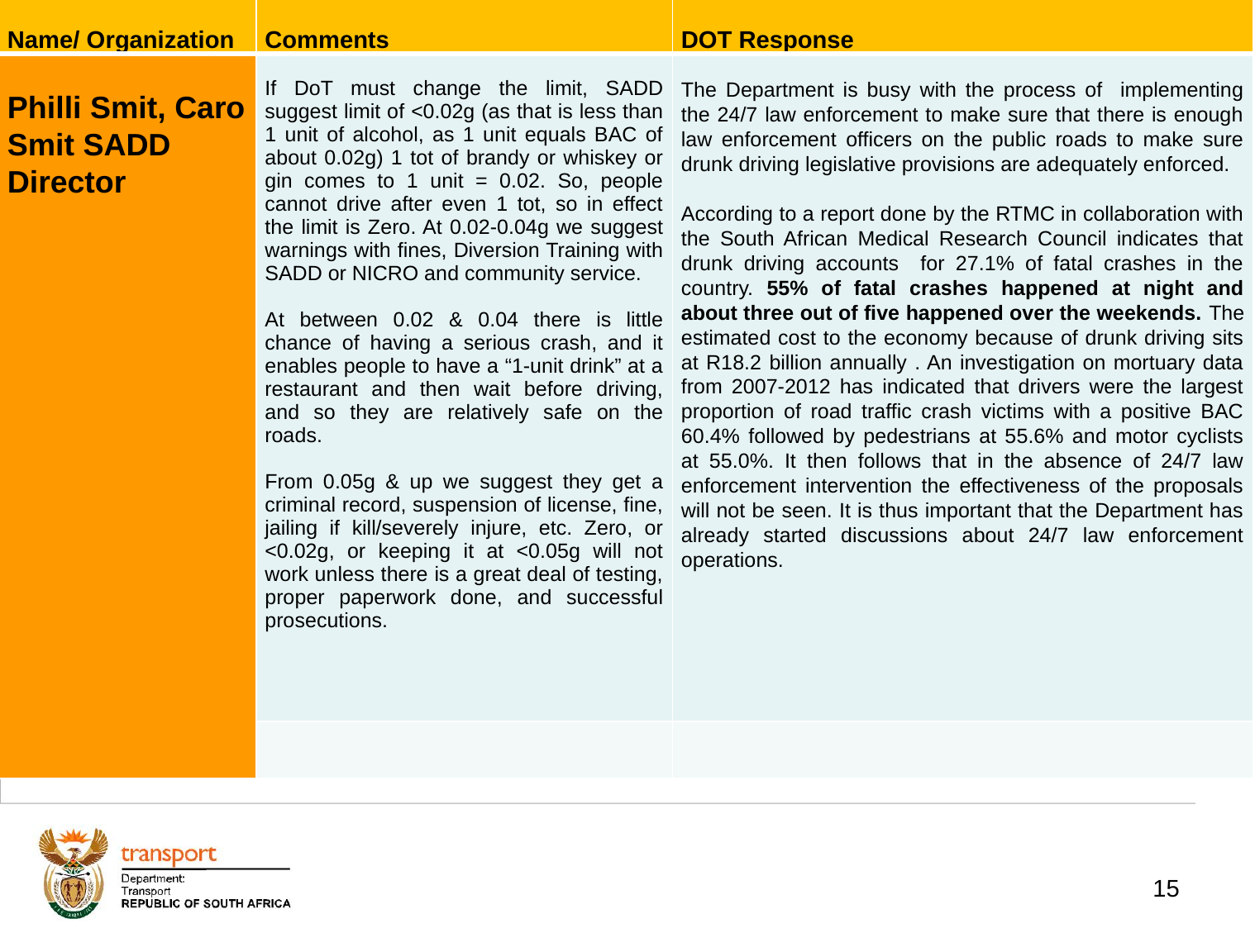

| Name/ Organization | Comments | DOT Response |
| --- | --- | --- |
| Philli Smit, Caro Smit SADD Director | If DoT must change the limit, SADD suggest limit of <0.02g (as that is less than 1 unit of alcohol, as 1 unit equals BAC of about 0.02g) 1 tot of brandy or whiskey or gin comes to 1 unit = 0.02. So, people cannot drive after even 1 tot, so in effect the limit is Zero. At 0.02-0.04g we suggest warnings with fines, Diversion Training with SADD or NICRO and community service.   At between 0.02 & 0.04 there is little chance of having a serious crash, and it enables people to have a “1-unit drink” at a restaurant and then wait before driving, and so they are relatively safe on the roads.   From 0.05g & up we suggest they get a criminal record, suspension of license, fine, jailing if kill/severely injure, etc. Zero, or <0.02g, or keeping it at <0.05g will not work unless there is a great deal of testing, proper paperwork done, and successful prosecutions. | The Department is busy with the process of implementing the 24/7 law enforcement to make sure that there is enough law enforcement officers on the public roads to make sure drunk driving legislative provisions are adequately enforced. According to a report done by the RTMC in collaboration with the South African Medical Research Council indicates that drunk driving accounts for 27.1% of fatal crashes in the country. 55% of fatal crashes happened at night and about three out of five happened over the weekends. The estimated cost to the economy because of drunk driving sits at R18.2 billion annually . An investigation on mortuary data from 2007-2012 has indicated that drivers were the largest proportion of road traffic crash victims with a positive BAC 60.4% followed by pedestrians at 55.6% and motor cyclists at 55.0%. It then follows that in the absence of 24/7 law enforcement intervention the effectiveness of the proposals will not be seen. It is thus important that the Department has already started discussions about 24/7 law enforcement operations. |
|  |  |  |
# 1. Background
15